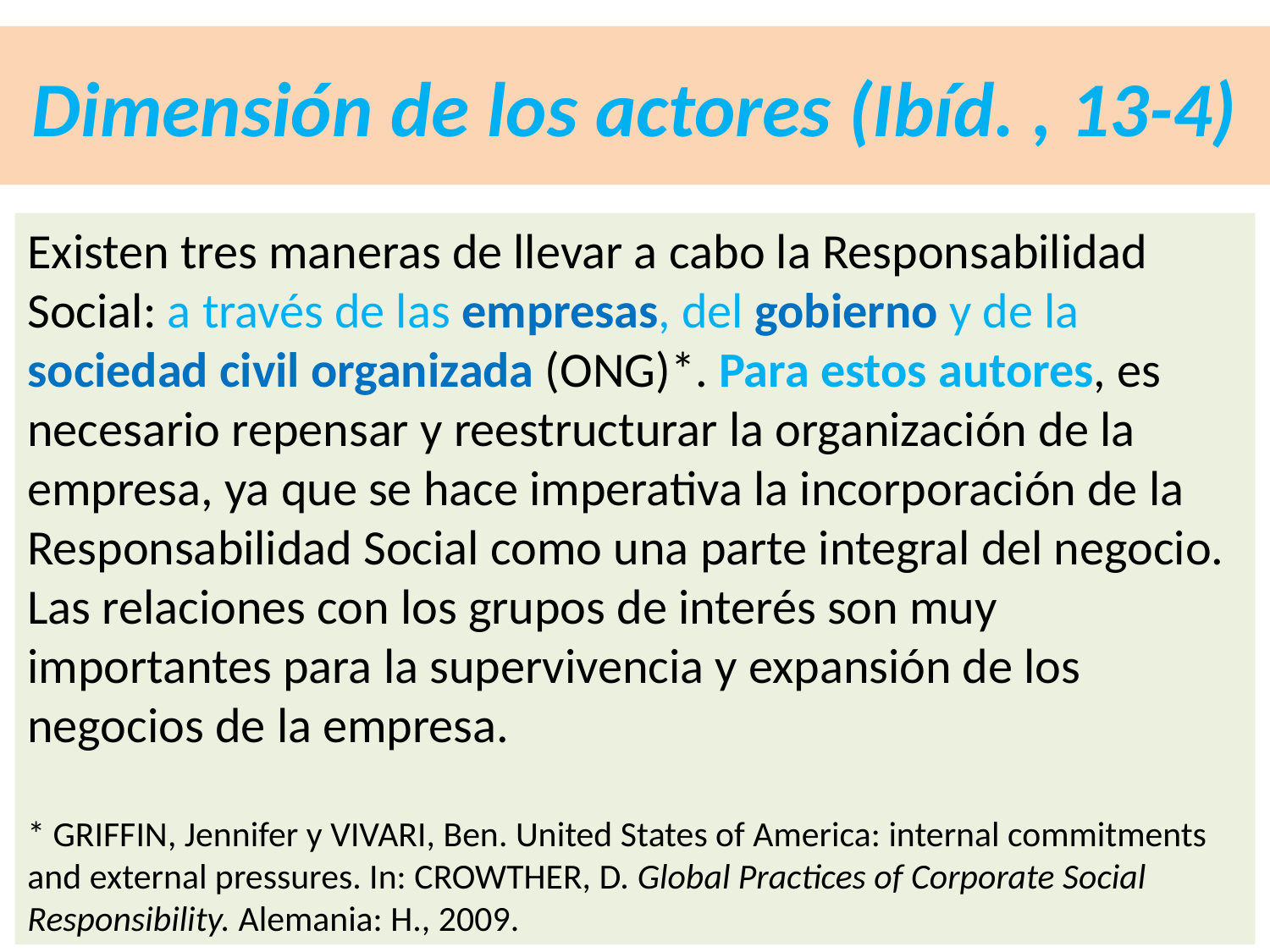

# Dimensión de los actores (Ibíd. , 13-4)
Existen tres maneras de llevar a cabo la Responsabilidad Social: a través de las empresas, del gobierno y de la sociedad civil organizada (ONG)*. Para estos autores, es necesario repensar y reestructurar la organización de la empresa, ya que se hace imperativa la incorporación de la Responsabilidad Social como una parte integral del negocio. Las relaciones con los grupos de interés son muy importantes para la supervivencia y expansión de los negocios de la empresa.

* GRIFFIN, Jennifer y VIVARI, Ben. United States of America: internal commitments and external pressures. In: CROWTHER, D. Global Practices of Corporate Social Responsibility. Alemania: H., 2009.